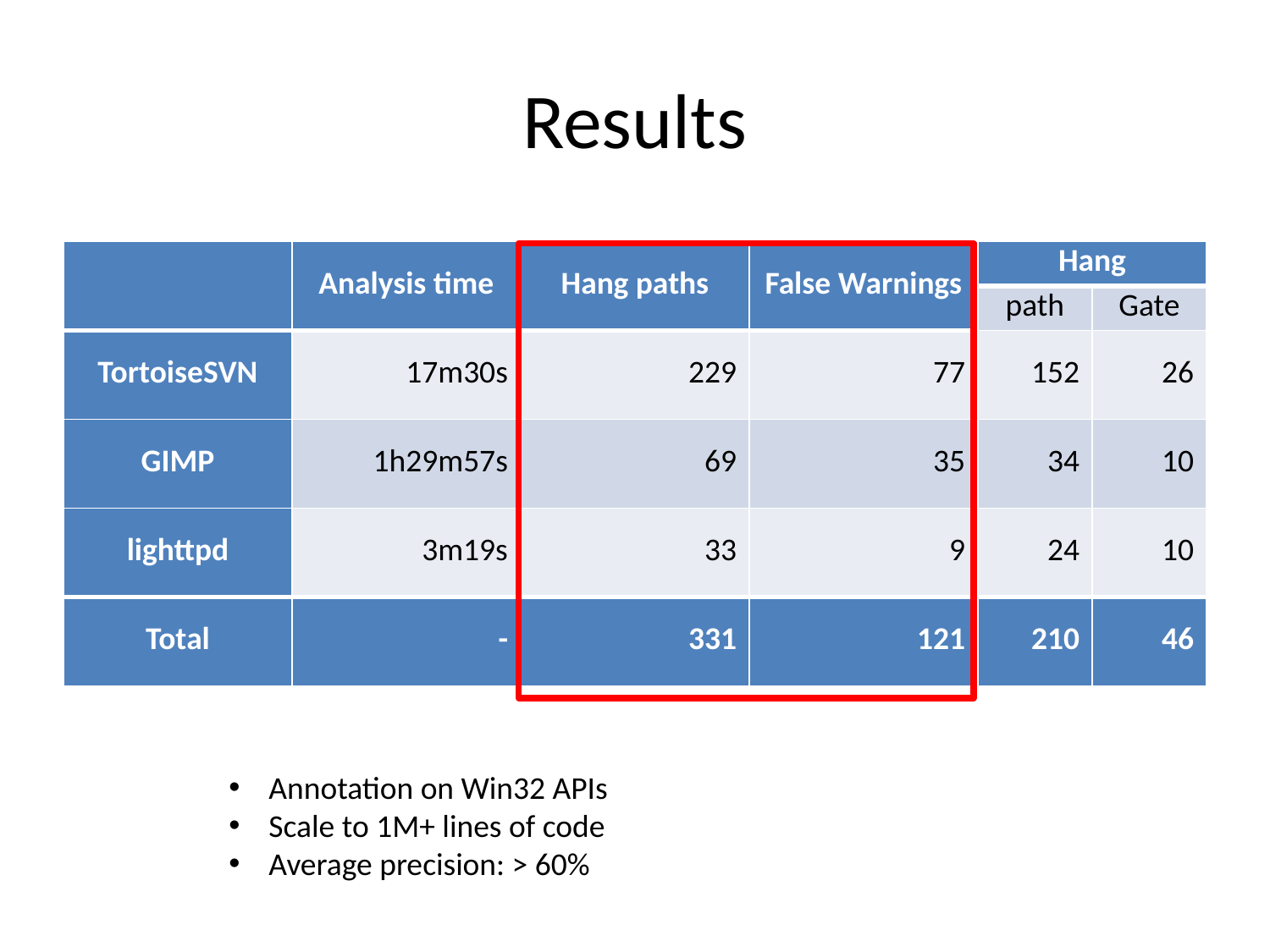

# Results
|  | Analysis time | Hang paths | False Warnings | Hang |  |
| --- | --- | --- | --- | --- | --- |
|  |  |  |  | path | Gate |
| TortoiseSVN | 17m30s | 229 | 77 | 152 | 26 |
| GIMP | 1h29m57s | 69 | 35 | 34 | 10 |
| lighttpd | 3m19s | 33 | 9 | 24 | 10 |
| Total | - | 331 | 121 | 210 | 46 |

    Annotation on Win32 APIs
    Scale to 1M+ lines of code
    Average precision: > 60%